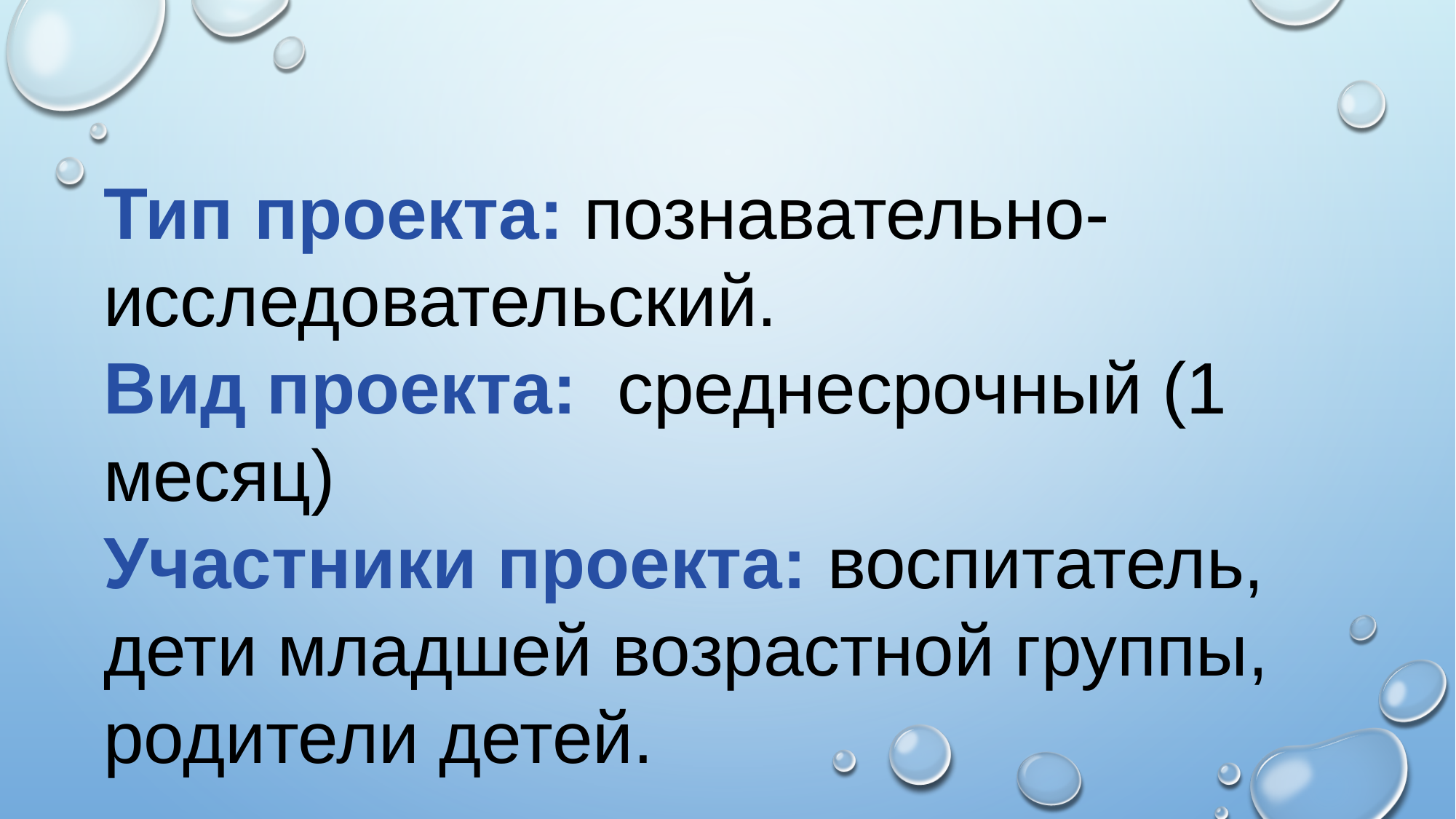

Тип проекта: познавательно- исследовательский.
Вид проекта:  среднесрочный (1 месяц)
Участники проекта: воспитатель, дети младшей возрастной группы, родители детей.